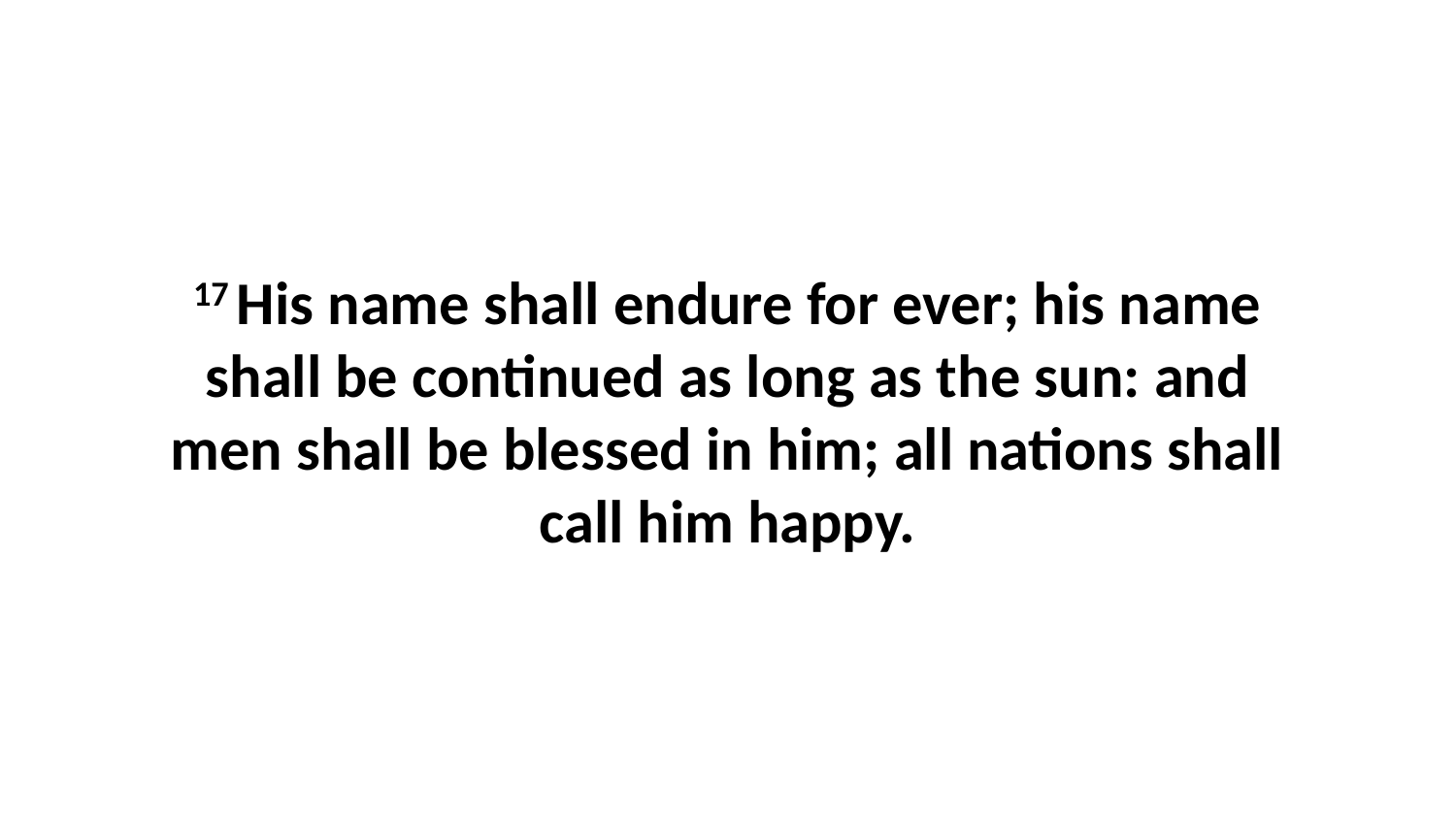

17 His name shall endure for ever; his name shall be continued as long as the sun: and men shall be blessed in him; all nations shall call him happy.